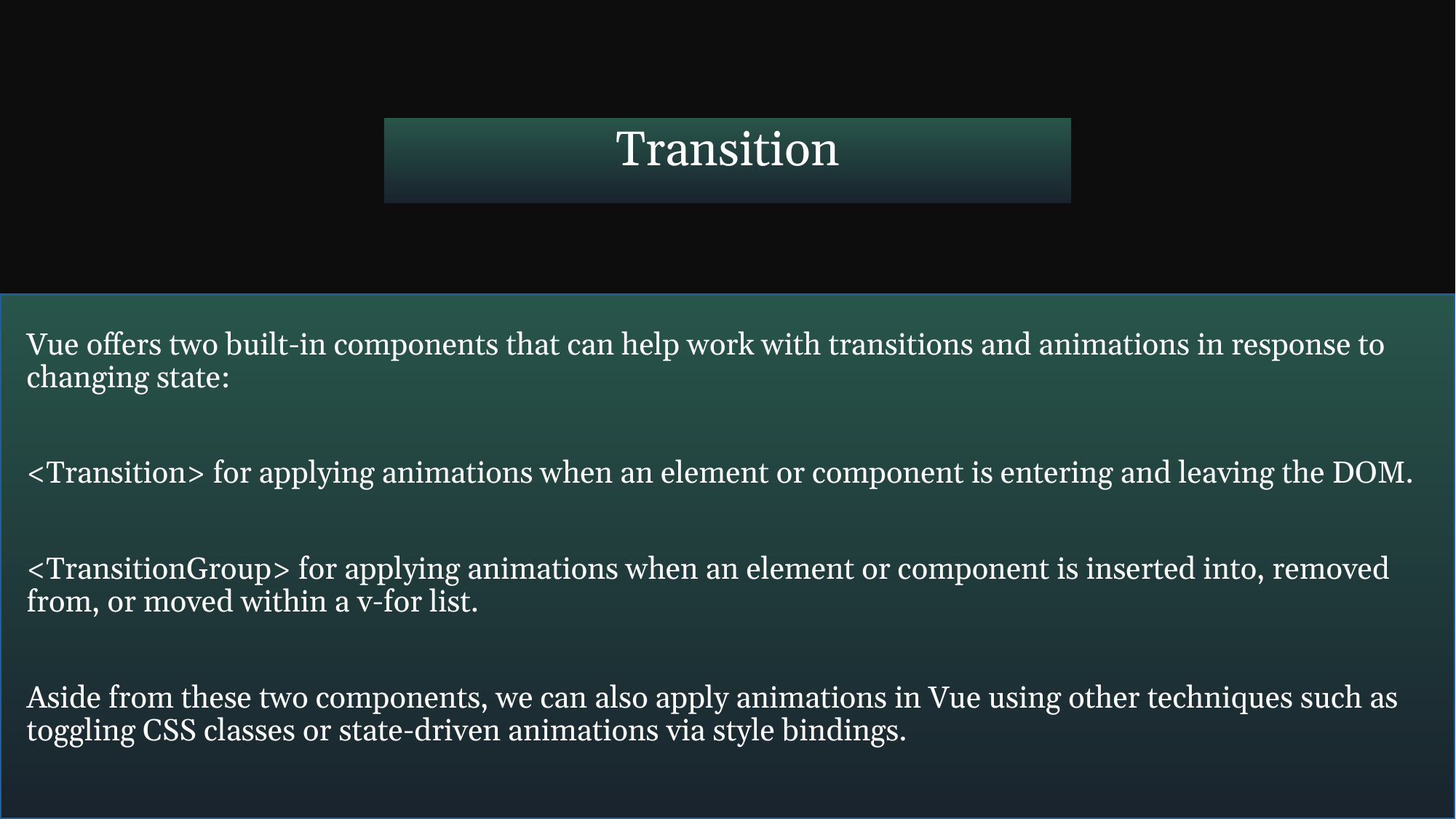

Transition

Vue offers two built-in components that can help work with transitions and animations in response to changing state:

<Transition> for applying animations when an element or component is entering and leaving the DOM.

<TransitionGroup> for applying animations when an element or component is inserted into, removed from, or moved within a v-for list.

Aside from these two components, we can also apply animations in Vue using other techniques such as toggling CSS classes or state-driven animations via style bindings.